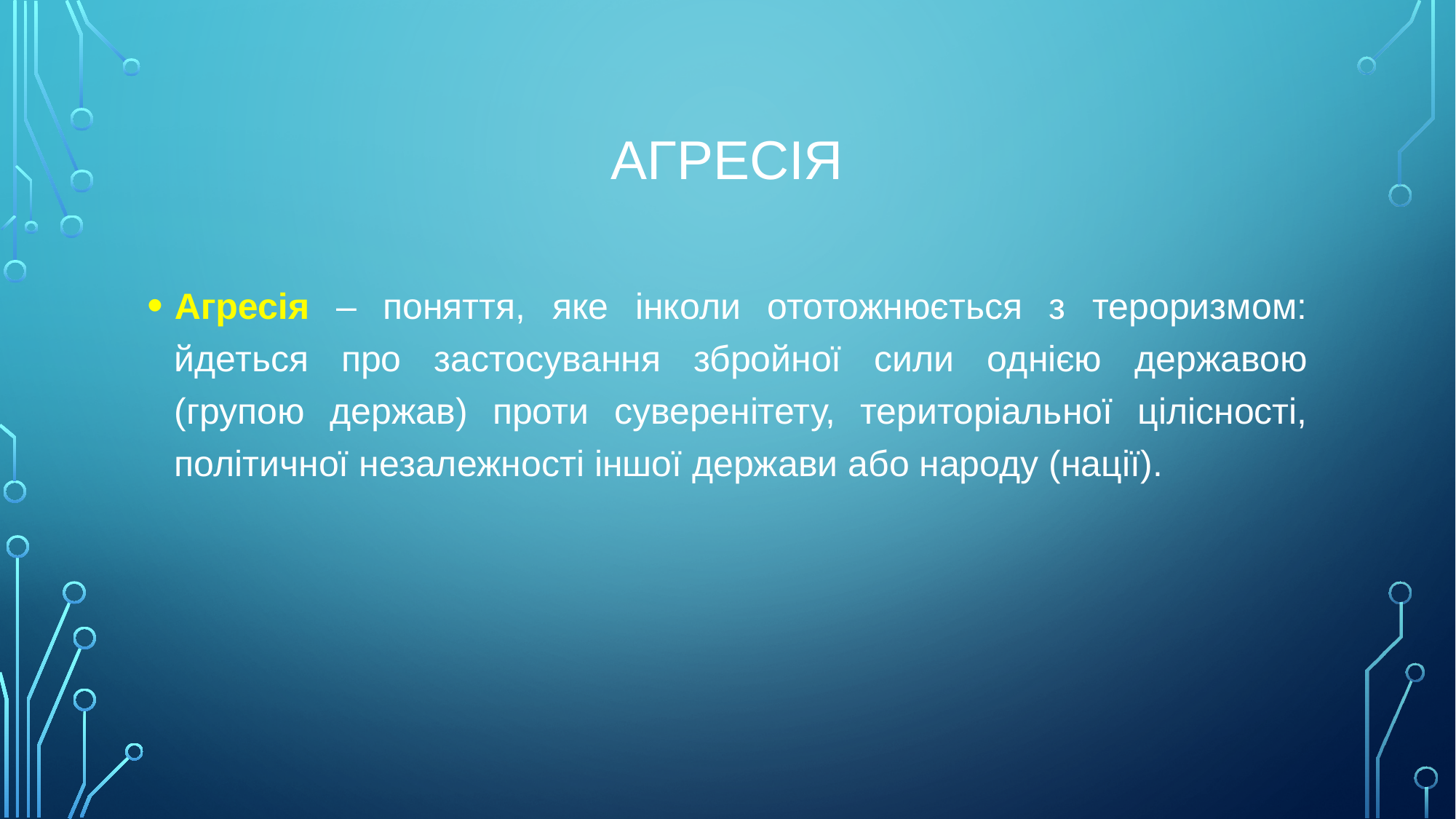

# Агресія
Агресія – поняття, яке інколи ототожнюється з тероризмом: йдеться про застосування збройної сили однією державою (групою держав) проти суверенітету, територіальної цілісності, політичної незалежності іншої держави або народу (нації).